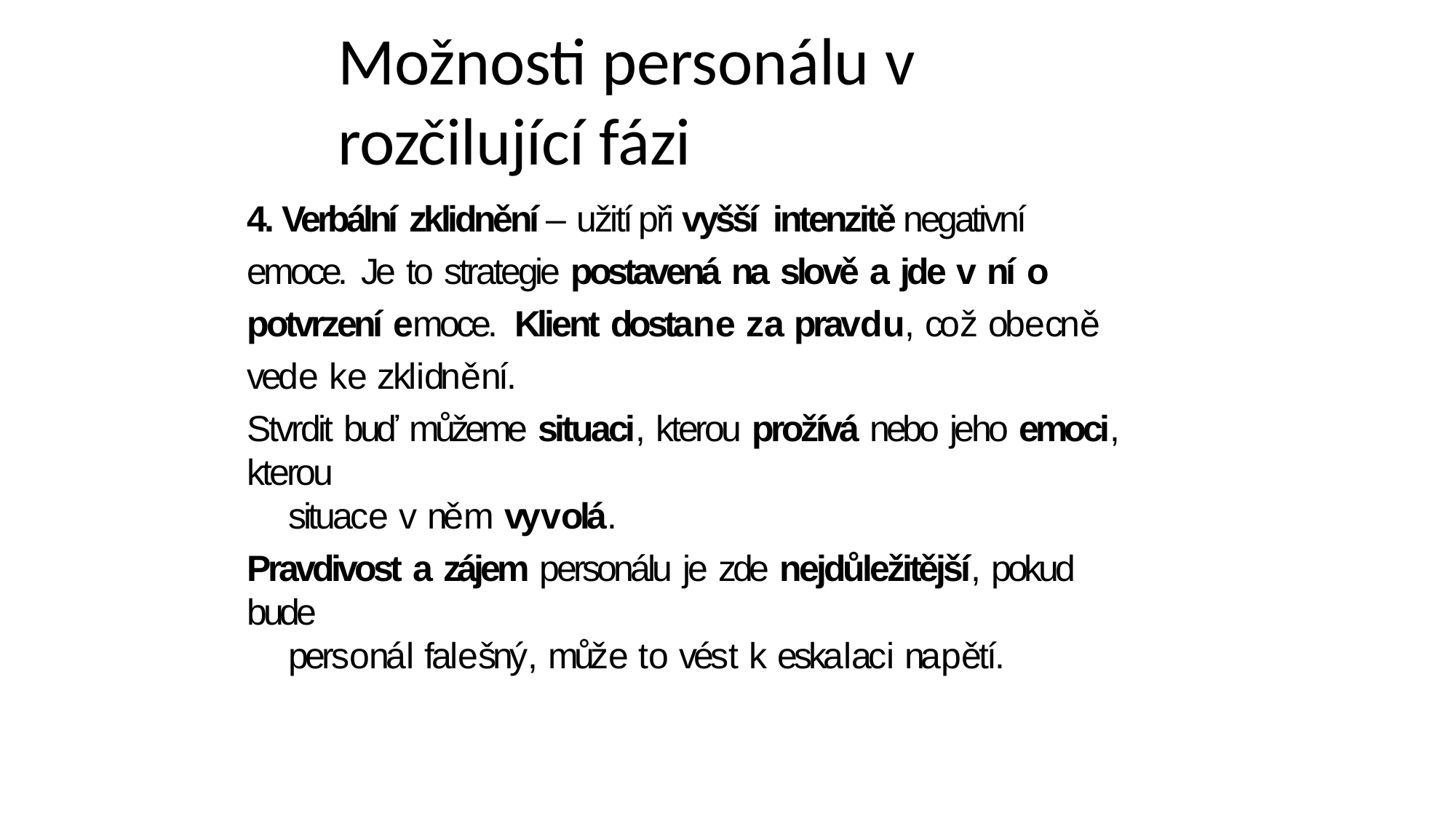

# Možnosti personálu v rozčilující fázi
4. Verbální zklidnění – užití při vyšší intenzitě negativní emoce.  Je to strategie postavená na slově a jde v ní o potvrzení emoce.  Klient dostane za pravdu, což obecně vede ke zklidnění.
Stvrdit buď můžeme situaci, kterou prožívá nebo jeho emoci, kterou
situace v něm vyvolá.
Pravdivost a zájem personálu je zde nejdůležitější, pokud bude
personál falešný, může to vést k eskalaci napětí.